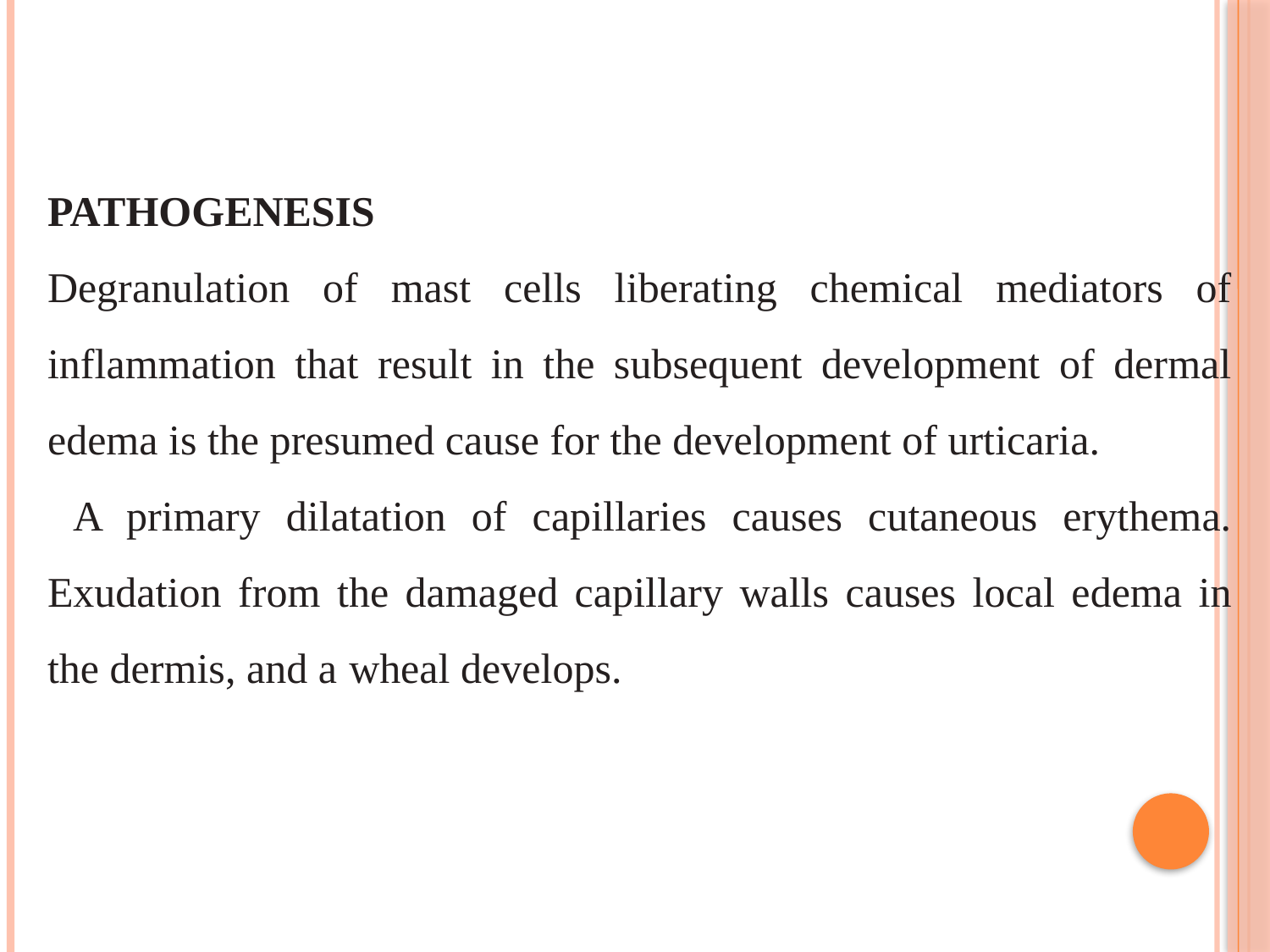

PATHOGENESIS
Degranulation of mast cells liberating chemical mediators of inflammation that result in the subsequent development of dermal edema is the presumed cause for the development of urticaria.
 A primary dilatation of capillaries causes cutaneous erythema. Exudation from the damaged capillary walls causes local edema in the dermis, and a wheal develops.